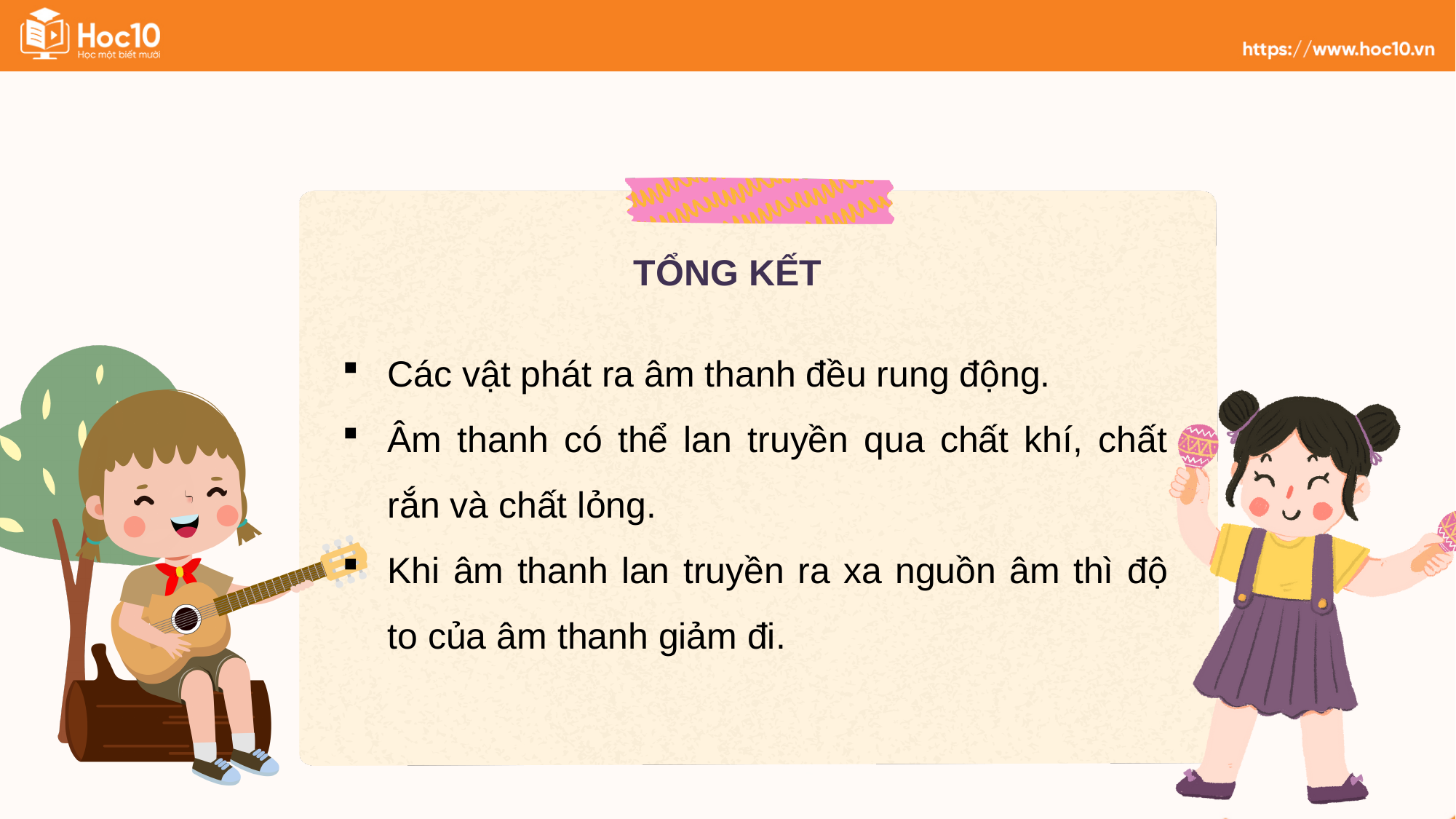

TỔNG KẾT
Các vật phát ra âm thanh đều rung động.
Âm thanh có thể lan truyền qua chất khí, chất rắn và chất lỏng.
Khi âm thanh lan truyền ra xa nguồn âm thì độ to của âm thanh giảm đi.